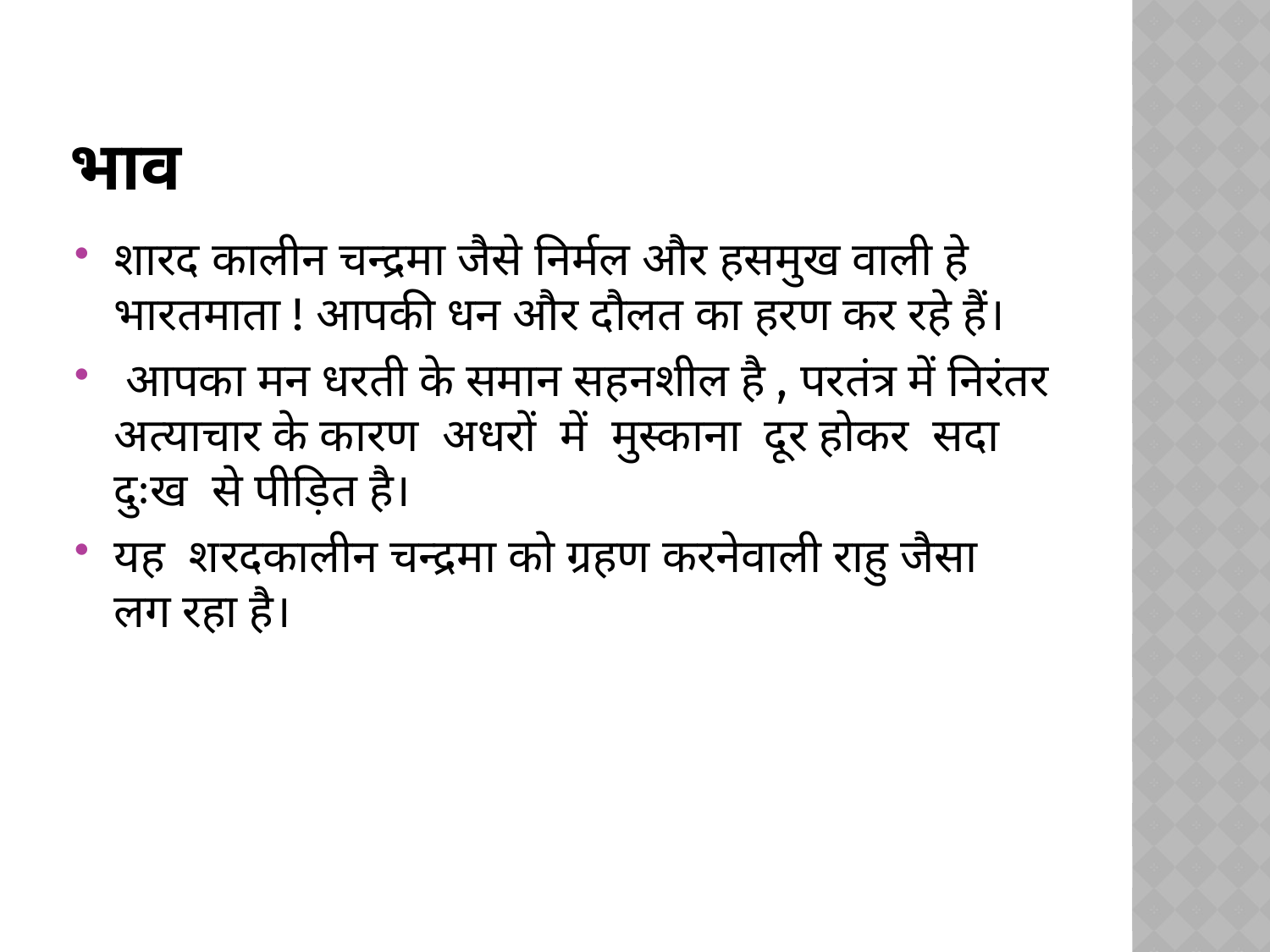

# भाव
शारद कालीन चन्द्रमा जैसे निर्मल और हसमुख वाली हे भारतमाता ! आपकी धन और दौलत का हरण कर रहे हैं।
 आपका मन धरती के समान सहनशील है , परतंत्र में निरंतर अत्याचार के कारण  अधरों  में  मुस्काना  दूर होकर  सदा दुःख  से पीड़ित है।
यह  शरदकालीन चन्द्रमा को ग्रहण करनेवाली राहु जैसा  लग रहा है।